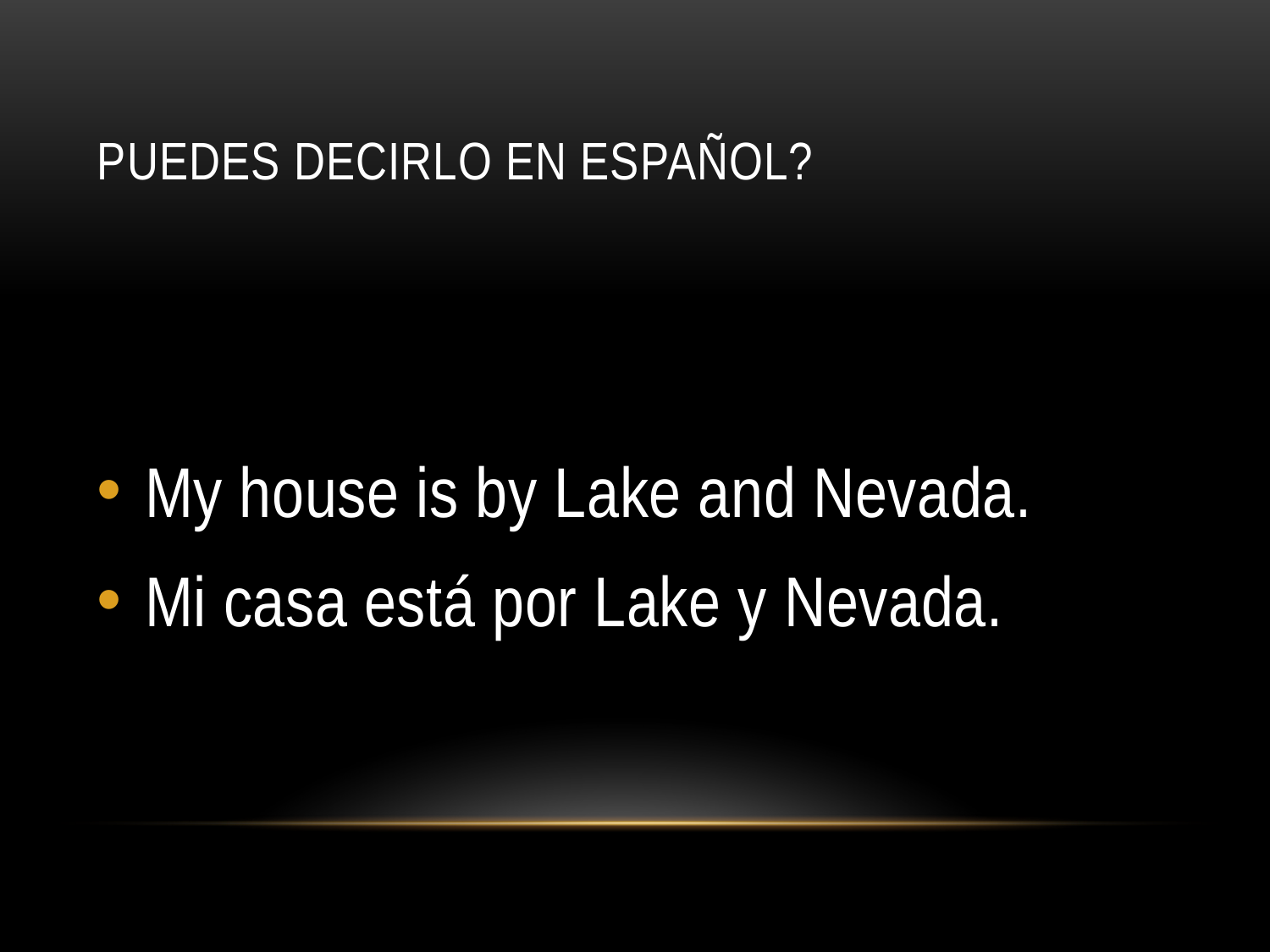

# Puedes decirlo en Español?

My house is by Lake and Nevada.
Mi casa está por Lake y Nevada.